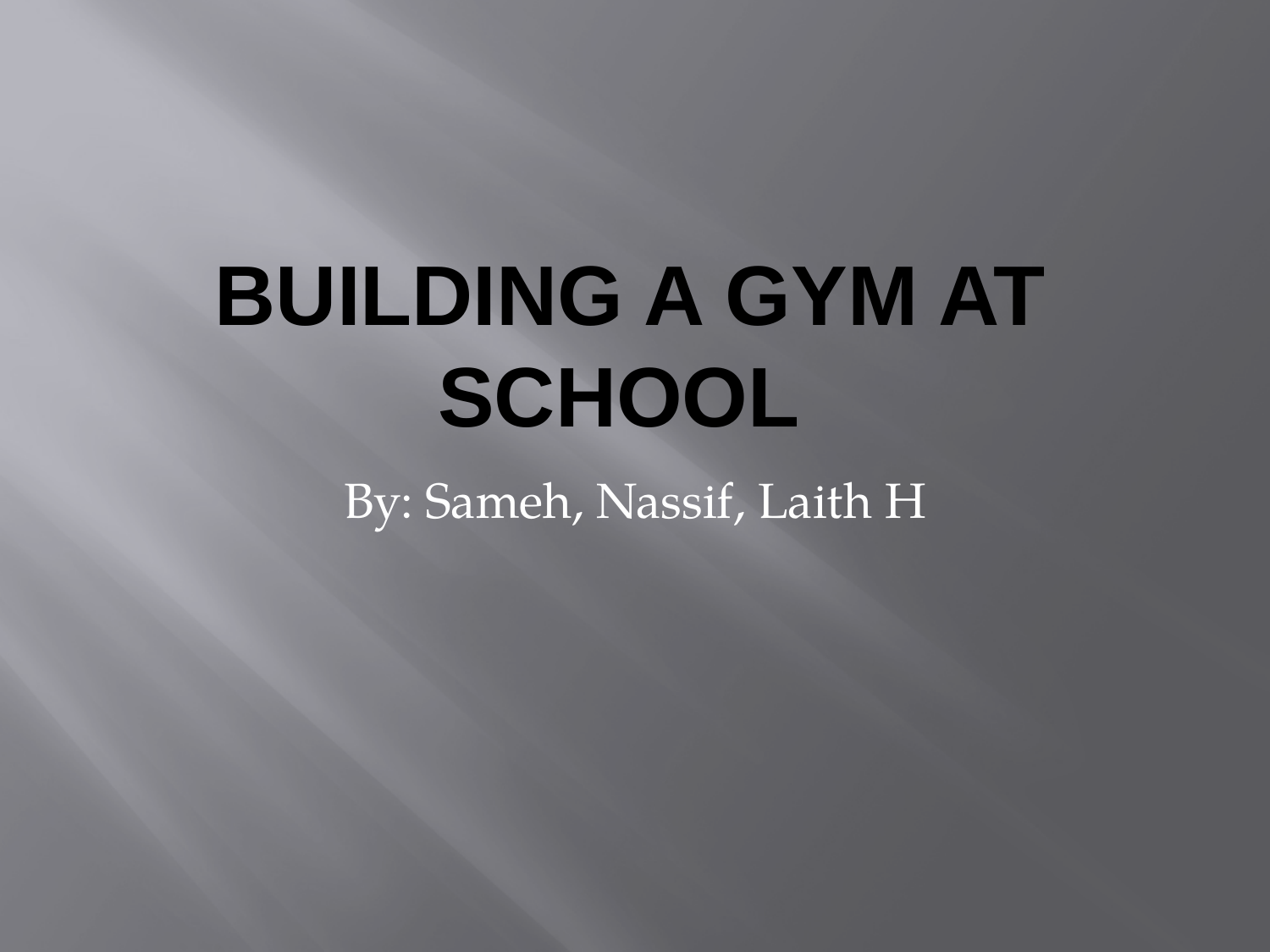

# building a gym at school
By: Sameh, Nassif, Laith H